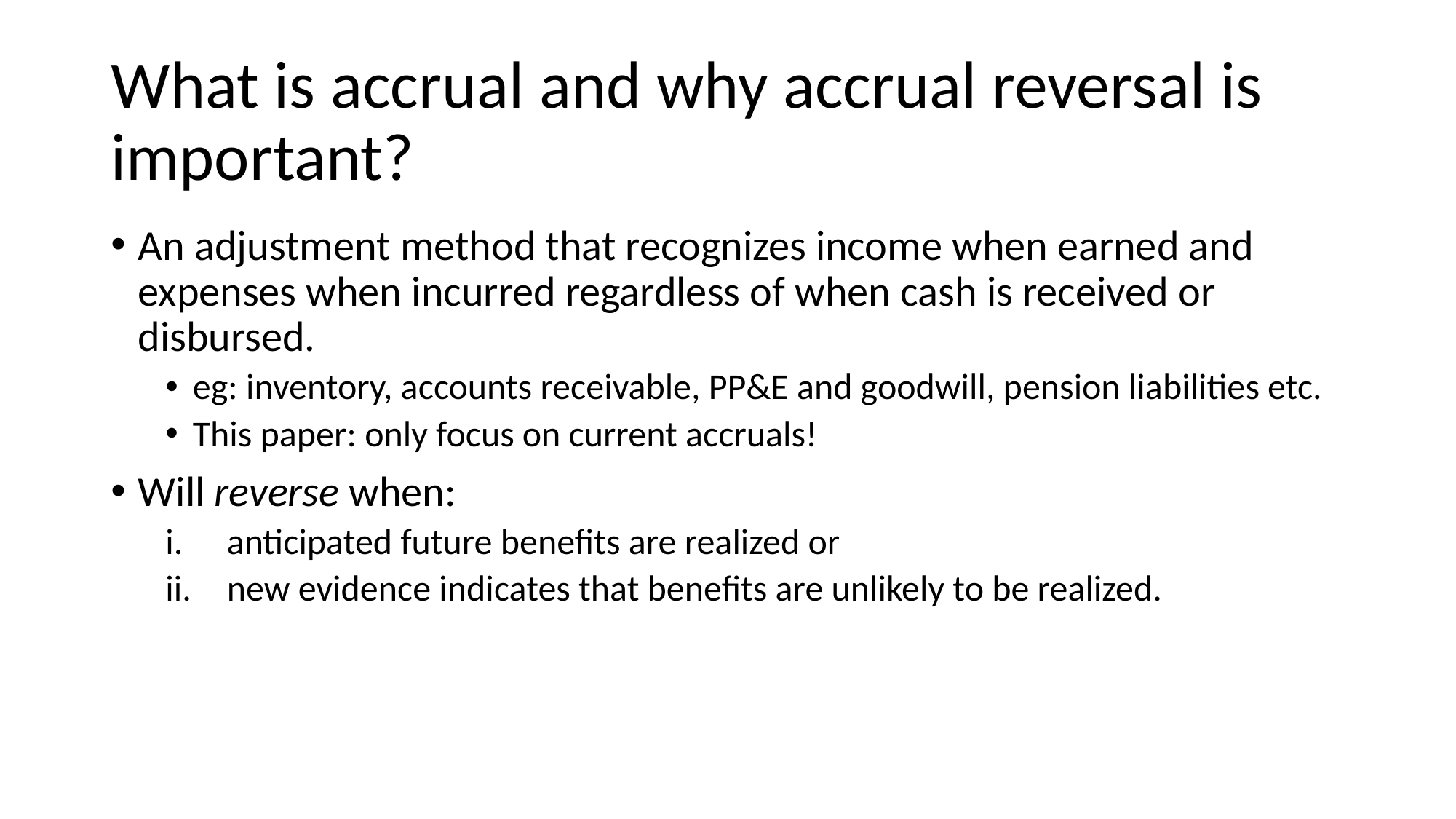

# What is accrual and why accrual reversal is important?
An adjustment method that recognizes income when earned and expenses when incurred regardless of when cash is received or disbursed.
eg: inventory, accounts receivable, PP&E and goodwill, pension liabilities etc.
This paper: only focus on current accruals!
Will reverse when:
anticipated future benefits are realized or
new evidence indicates that benefits are unlikely to be realized.